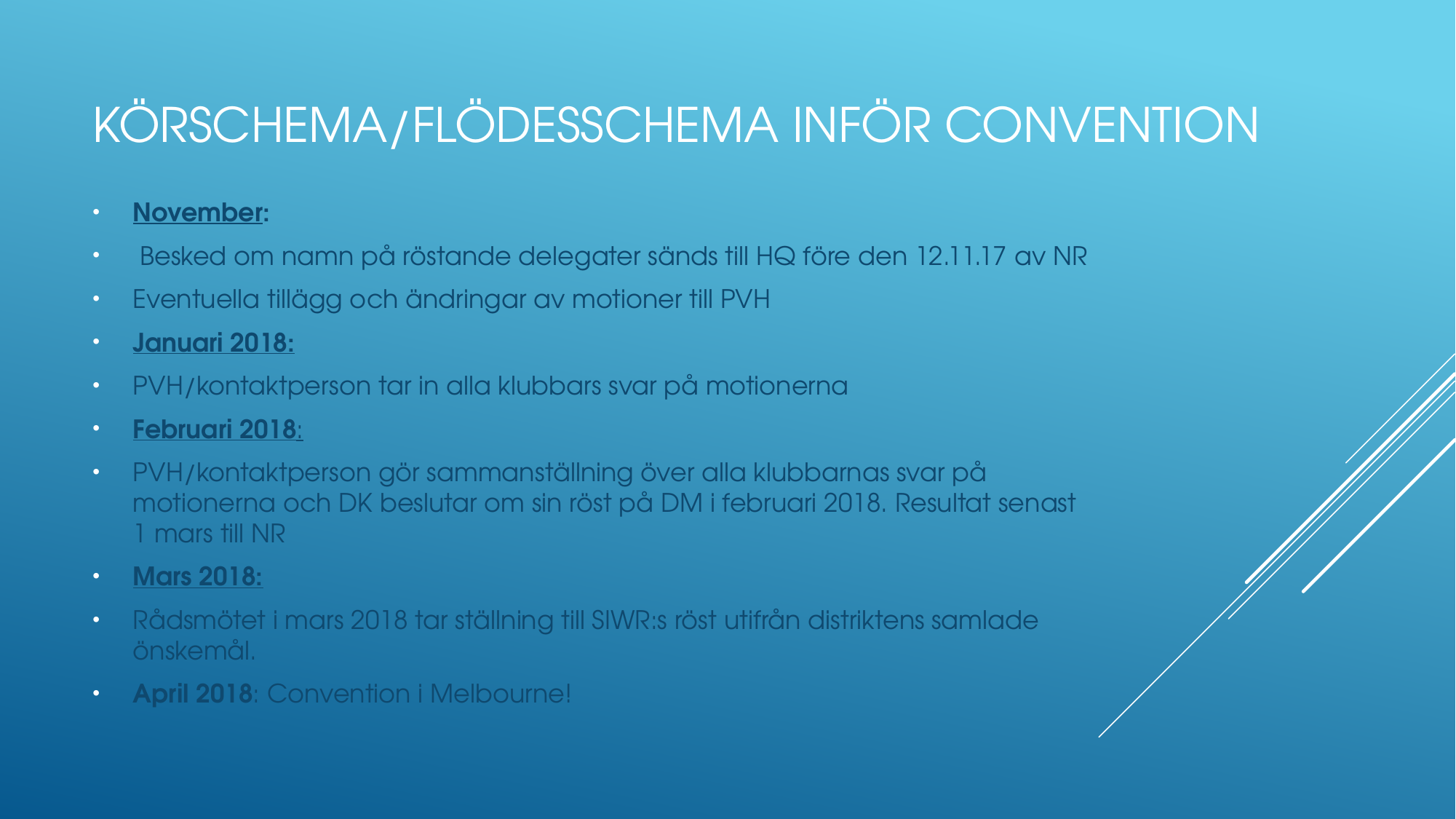

# Körschema/Flödesschema inför Convention
November:
 Besked om namn på röstande delegater sänds till HQ före den 12.11.17 av NR
Eventuella tillägg och ändringar av motioner till PVH
Januari 2018:
PVH/kontaktperson tar in alla klubbars svar på motionerna
Februari 2018:
PVH/kontaktperson gör sammanställning över alla klubbarnas svar på motionerna och DK beslutar om sin röst på DM i februari 2018. Resultat senast 1 mars till NR
Mars 2018:
Rådsmötet i mars 2018 tar ställning till SIWR:s röst utifrån distriktens samlade önskemål.
April 2018: Convention i Melbourne!